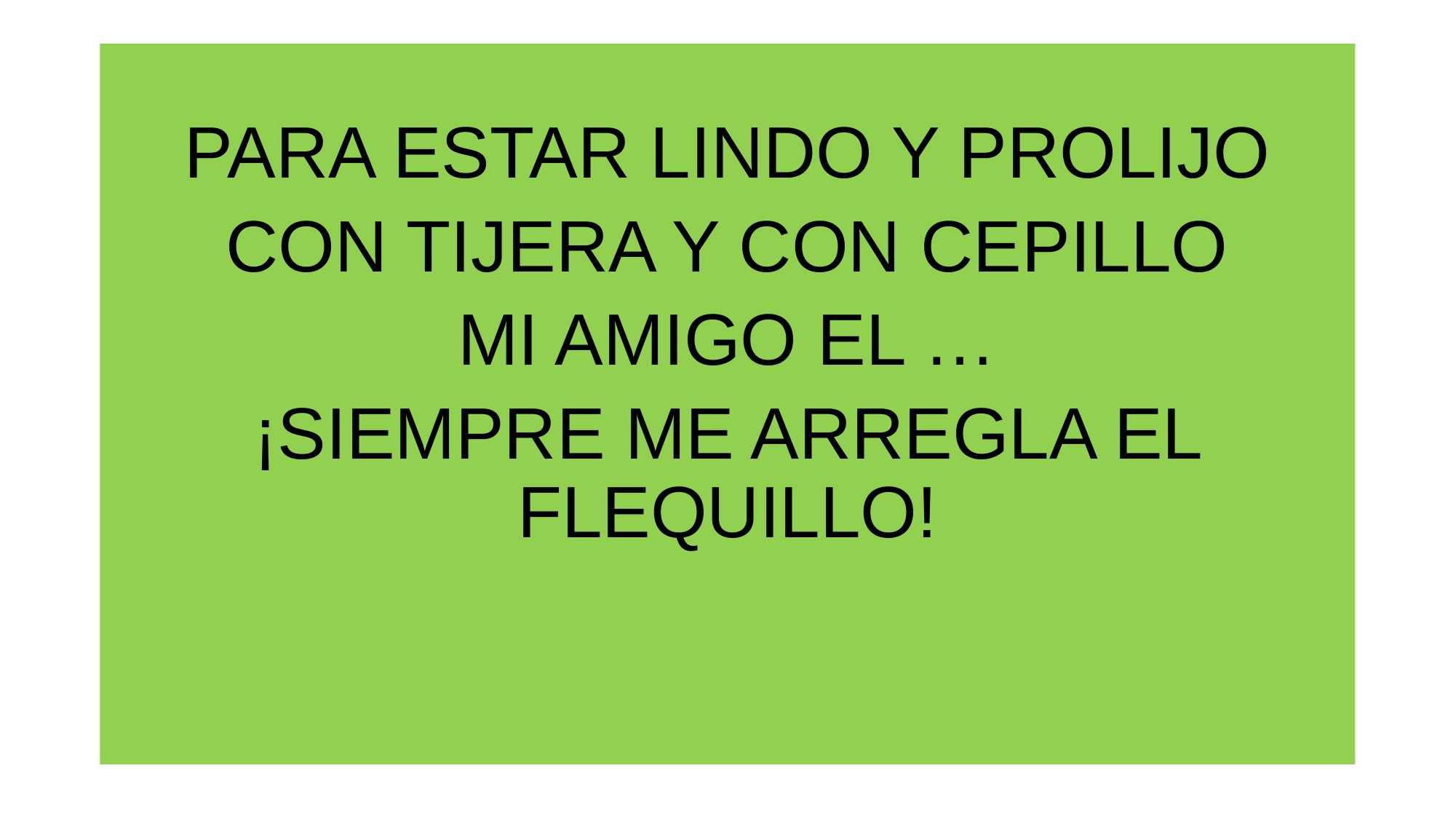

PARA ESTAR LINDO Y PROLIJO
CON TIJERA Y CON CEPILLO
MI AMIGO EL …
¡SIEMPRE ME ARREGLA EL FLEQUILLO!
#